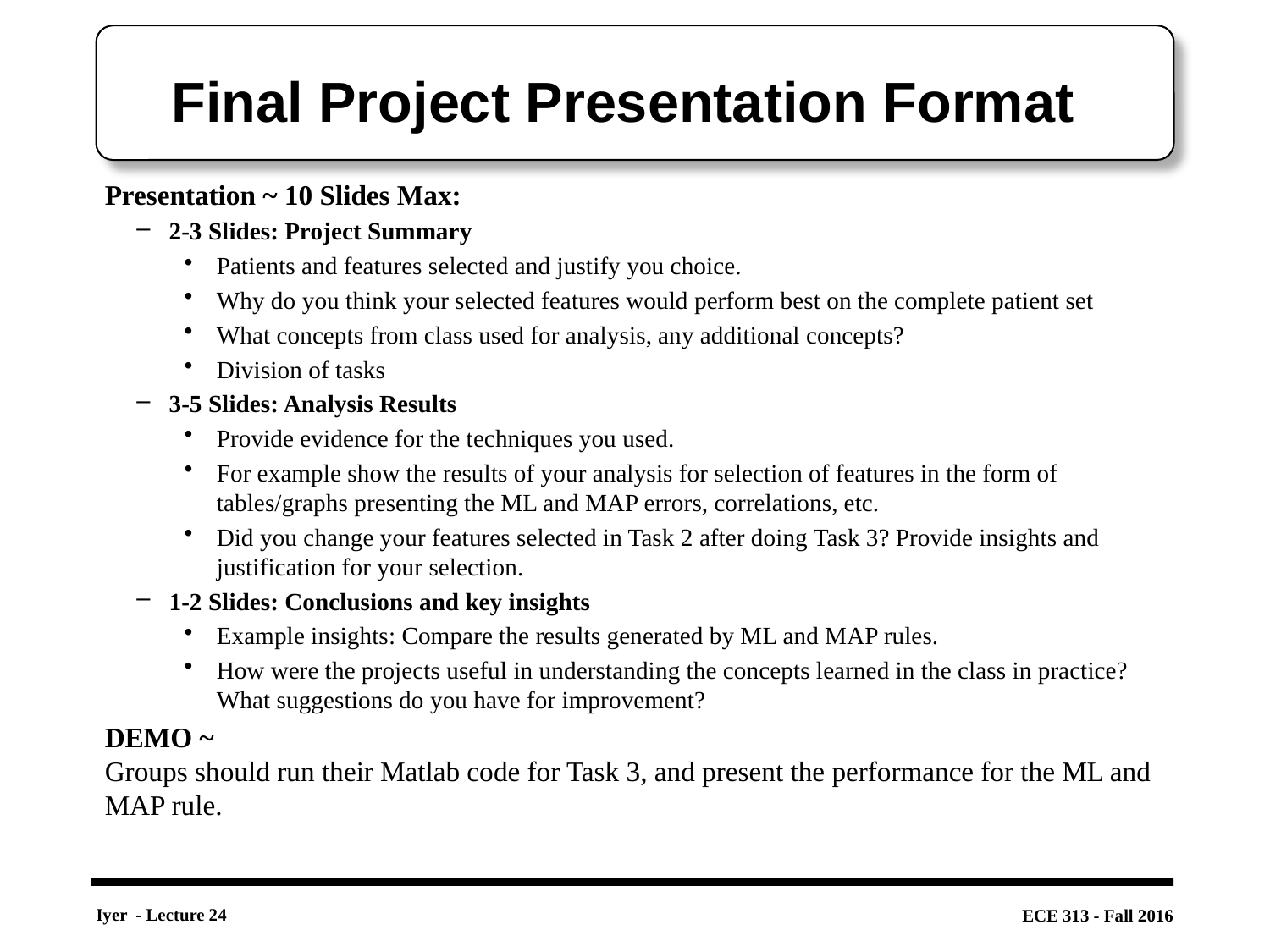

# Final Project Presentation Format
Presentation ~ 10 Slides Max:
2-3 Slides: Project Summary
Patients and features selected and justify you choice.
Why do you think your selected features would perform best on the complete patient set
What concepts from class used for analysis, any additional concepts?
Division of tasks
3-5 Slides: Analysis Results
Provide evidence for the techniques you used.
For example show the results of your analysis for selection of features in the form of tables/graphs presenting the ML and MAP errors, correlations, etc.
Did you change your features selected in Task 2 after doing Task 3? Provide insights and justification for your selection.
1-2 Slides: Conclusions and key insights
Example insights: Compare the results generated by ML and MAP rules.
How were the projects useful in understanding the concepts learned in the class in practice? What suggestions do you have for improvement?
DEMO ~
Groups should run their Matlab code for Task 3, and present the performance for the ML and MAP rule.